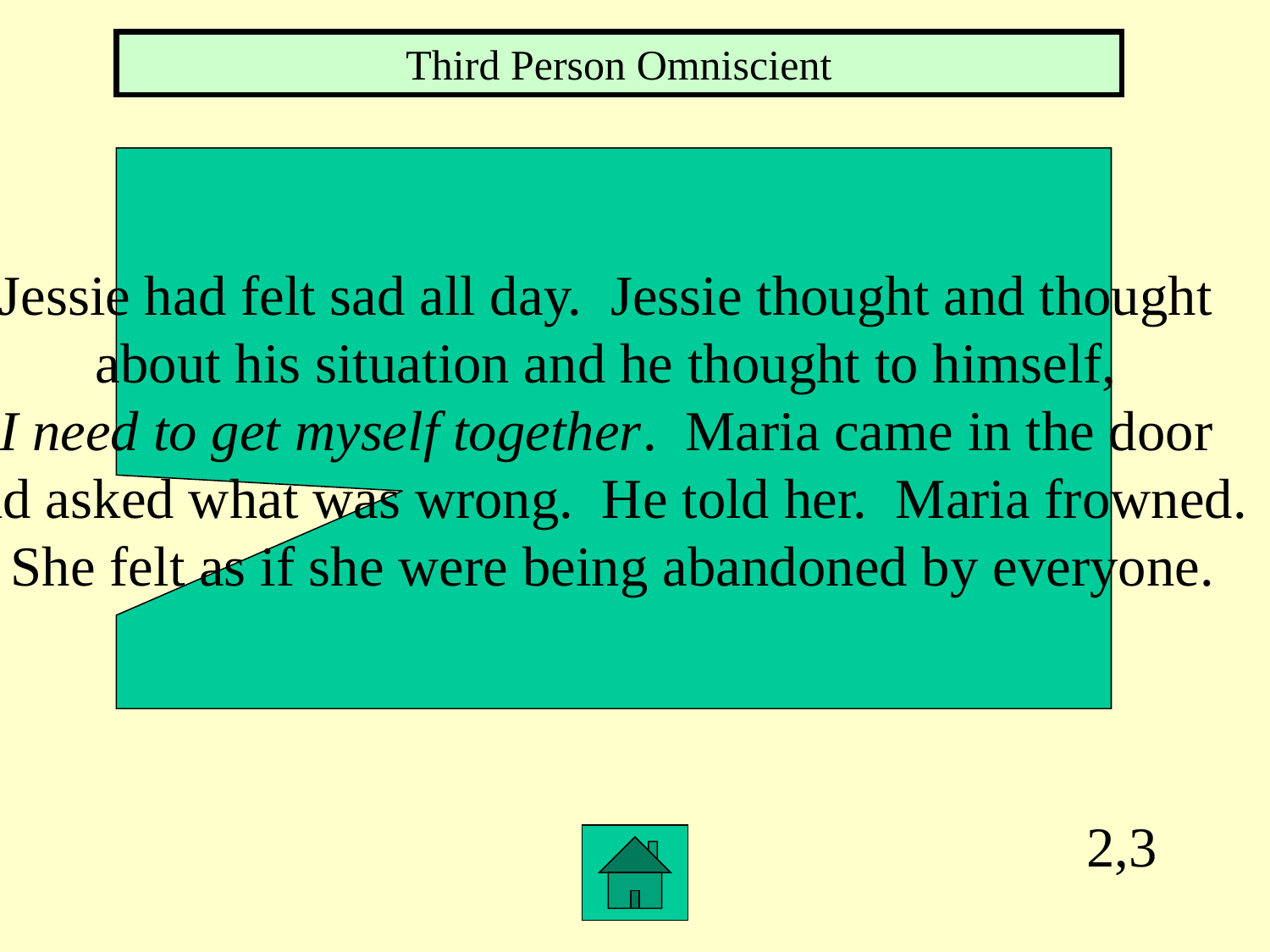

Third Person Omniscient
Jessie had felt sad all day.  Jessie thought and thought
about his situation and he thought to himself,
I need to get myself together.  Maria came in the door
and asked what was wrong.  He told her.  Maria frowned.
She felt as if she were being abandoned by everyone.
2,3